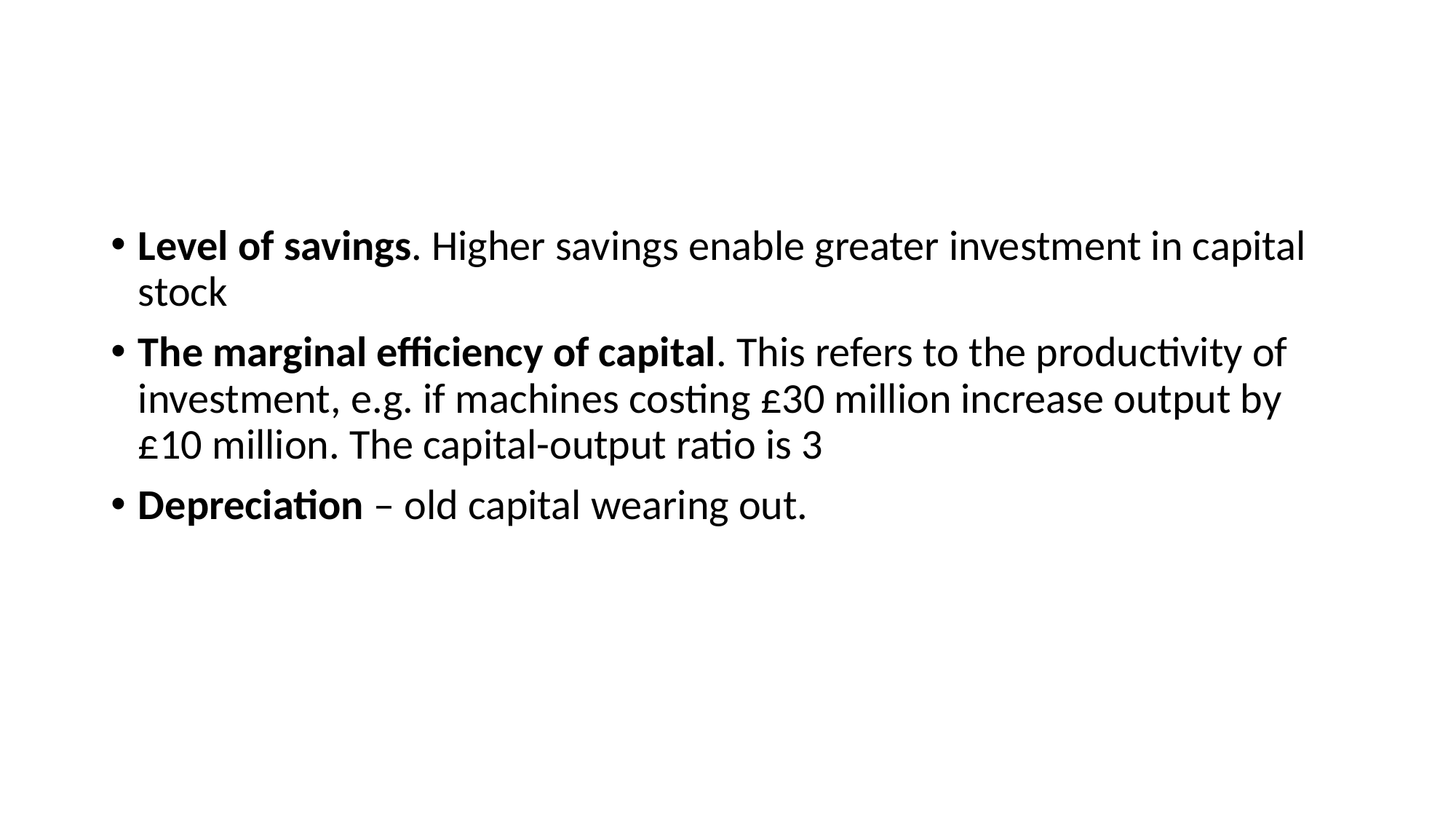

#
Level of savings. Higher savings enable greater investment in capital stock
The marginal efficiency of capital. This refers to the productivity of investment, e.g. if machines costing £30 million increase output by £10 million. The capital-output ratio is 3
Depreciation – old capital wearing out.